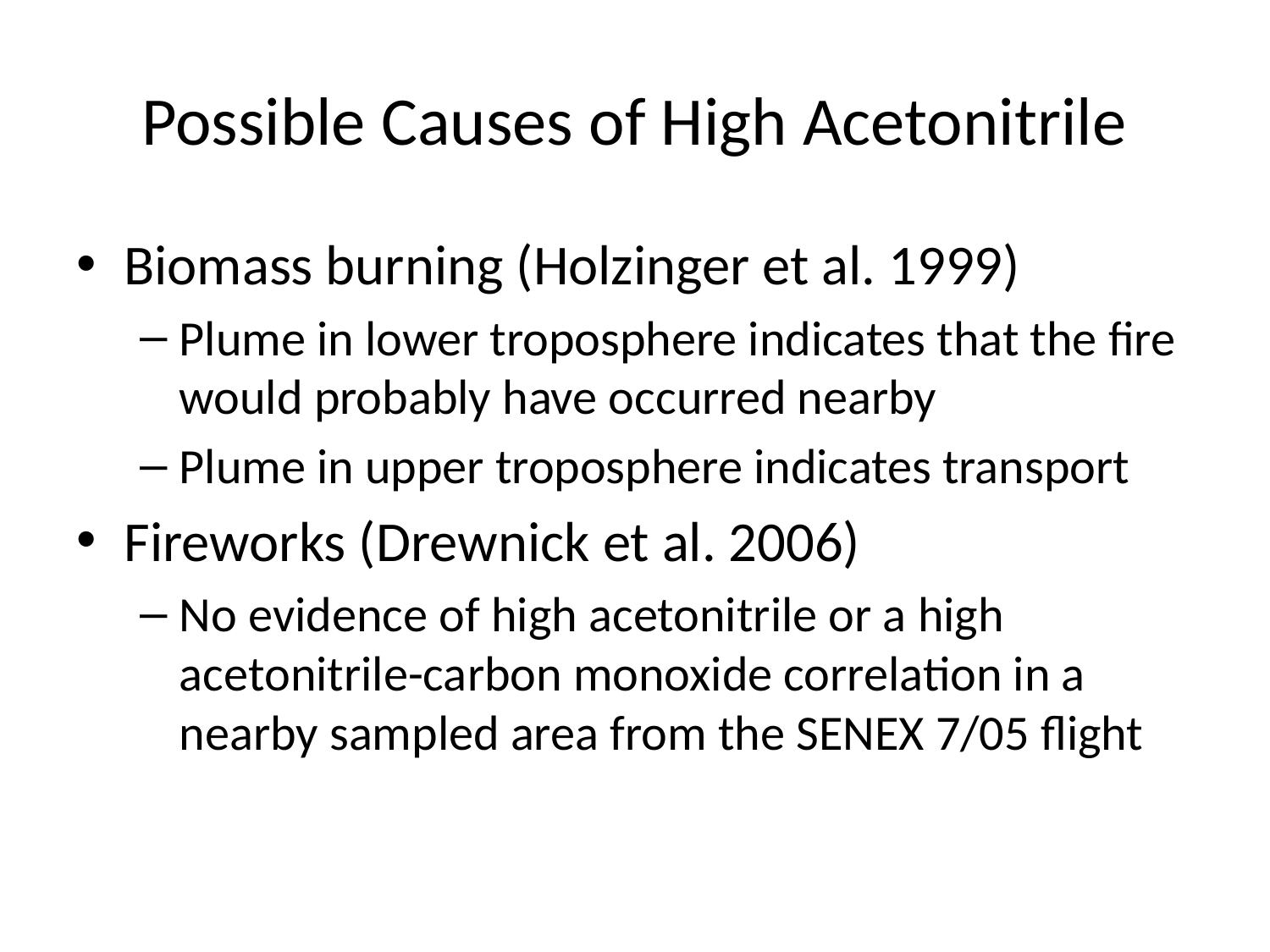

# Possible Causes of High Acetonitrile
Biomass burning (Holzinger et al. 1999)
Plume in lower troposphere indicates that the fire would probably have occurred nearby
Plume in upper troposphere indicates transport
Fireworks (Drewnick et al. 2006)
No evidence of high acetonitrile or a high acetonitrile-carbon monoxide correlation in a nearby sampled area from the SENEX 7/05 flight